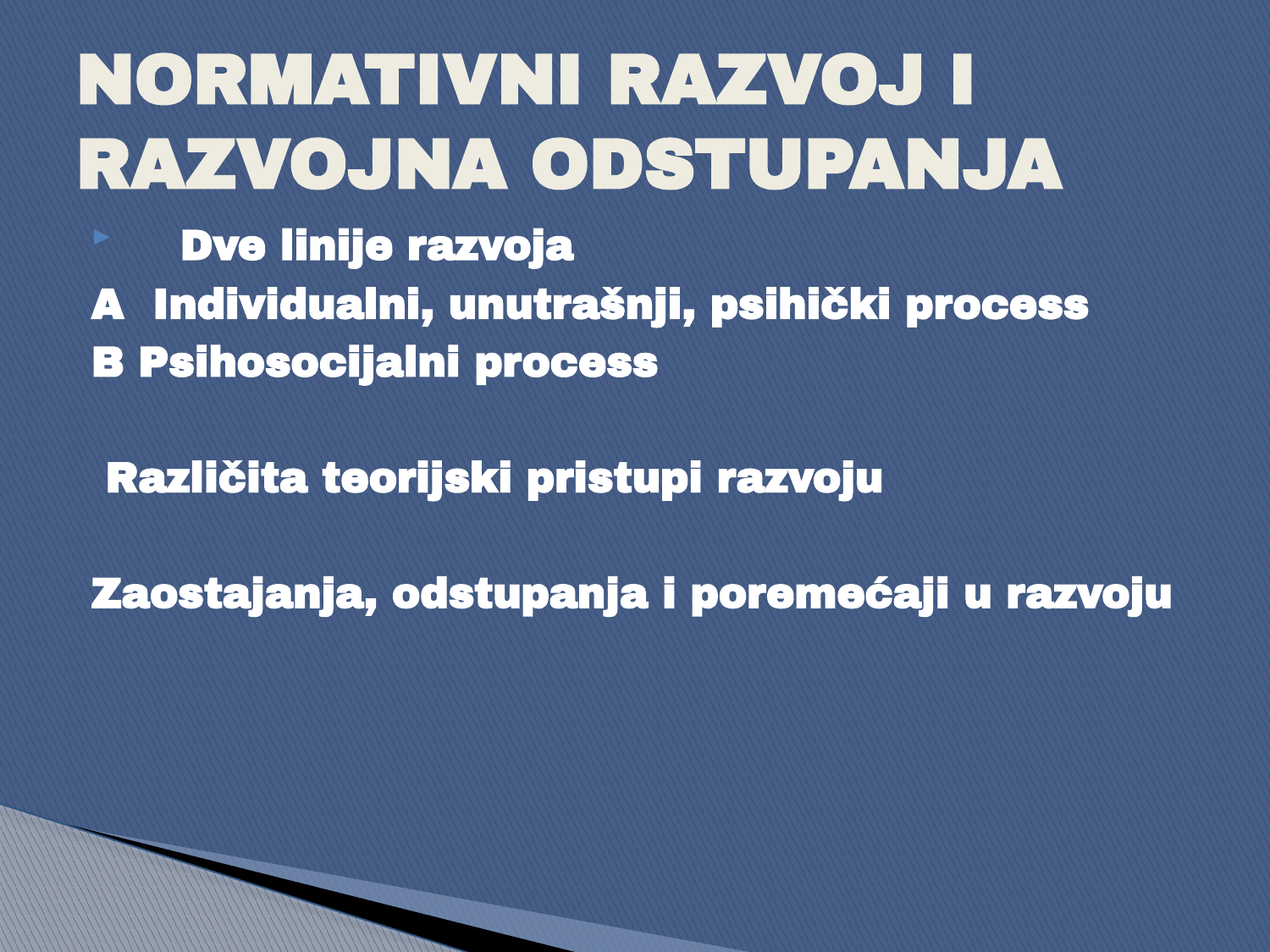

# NORMATIVNI RAZVOJ I RAZVOJNA ODSTUPANJA
    Dve linije razvoja
A  Individualni, unutrašnji, psihički process
B Psihosocijalni process

 Različita teorijski pristupi razvoju

Zaostajanja, odstupanja i poremećaji u razvoju